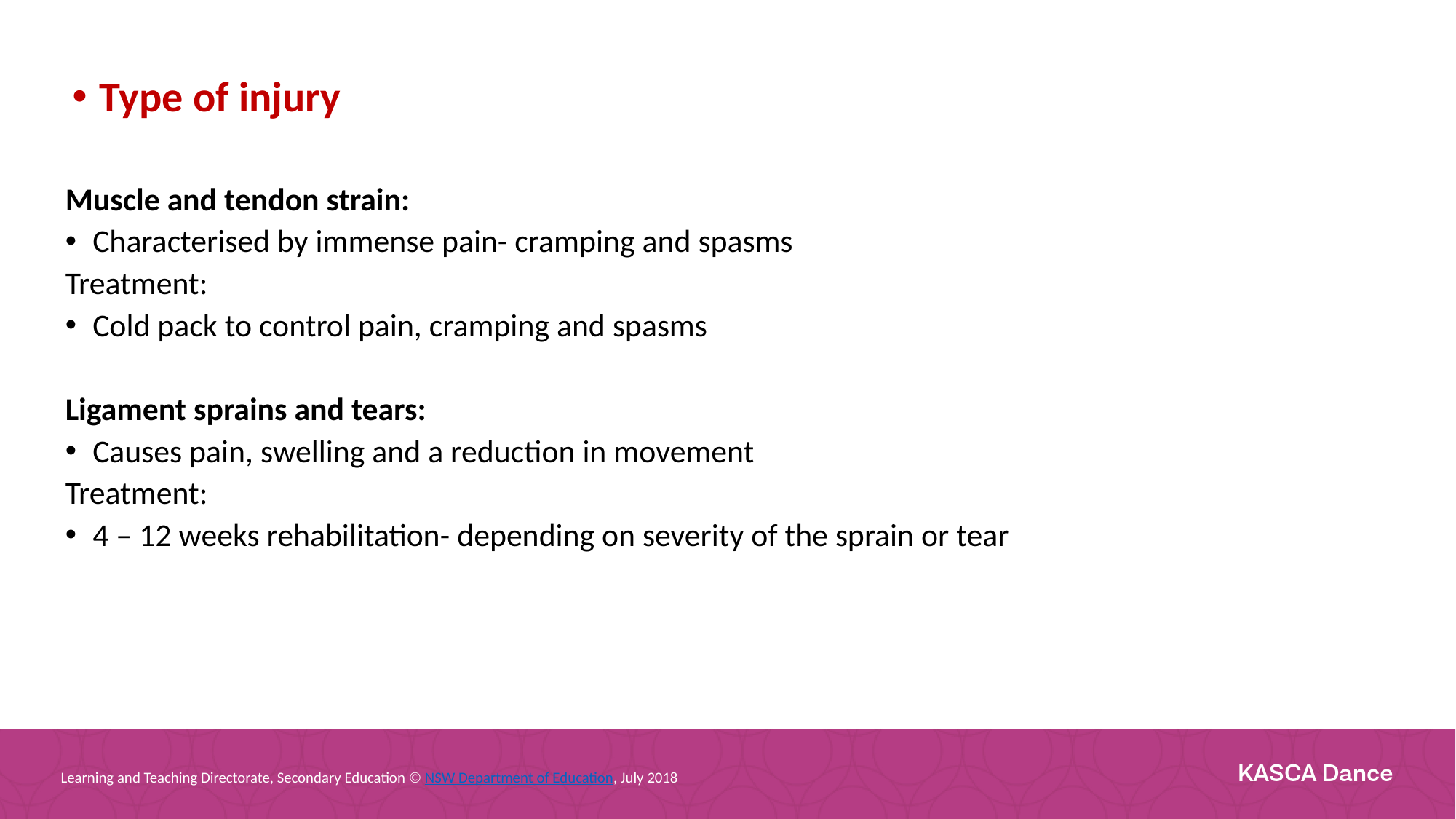

Type of injury
Muscle and tendon strain:
Characterised by immense pain- cramping and spasms
Treatment:
Cold pack to control pain, cramping and spasms

Ligament sprains and tears:
Causes pain, swelling and a reduction in movement
Treatment:
4 – 12 weeks rehabilitation- depending on severity of the sprain or tear